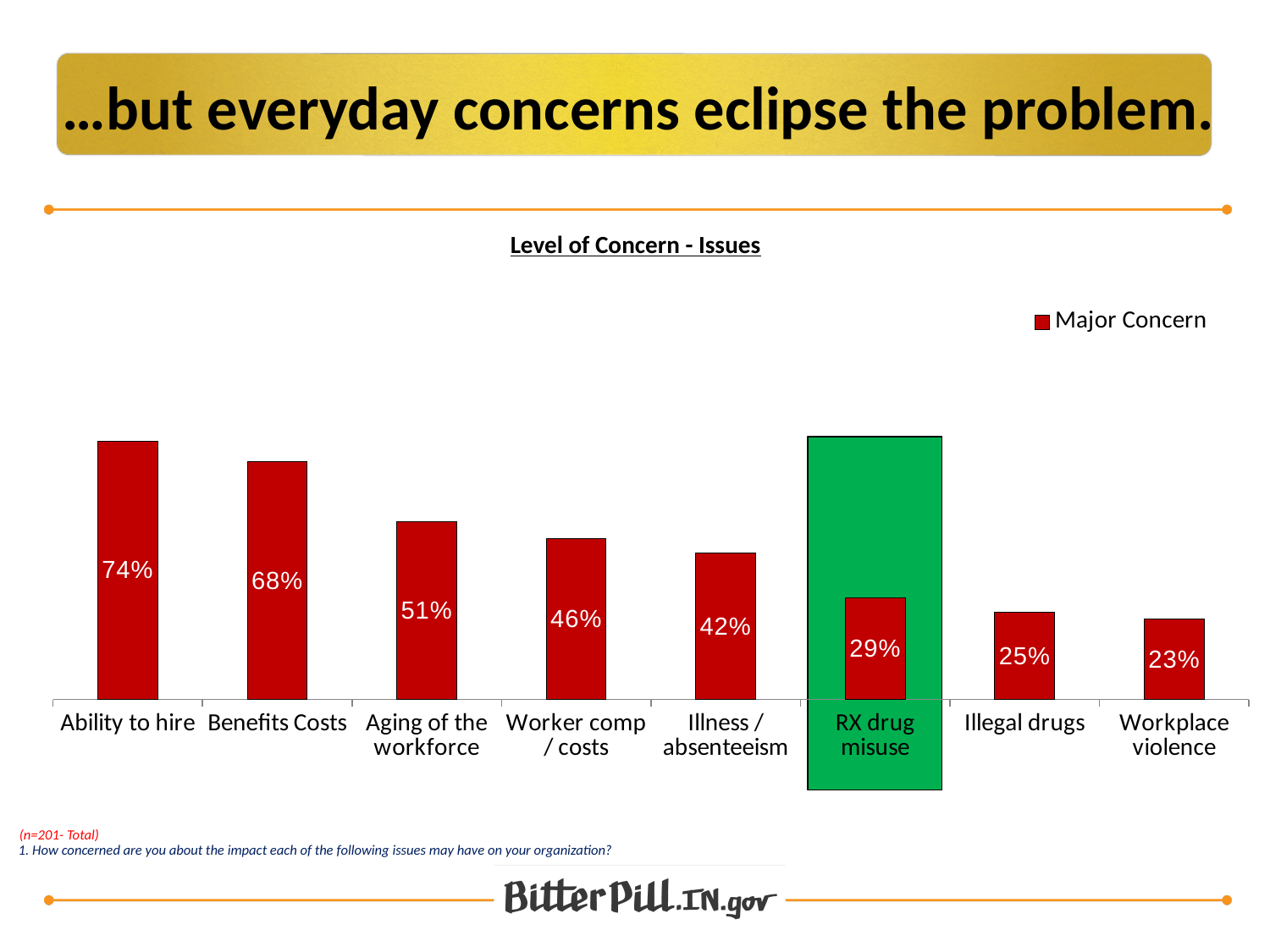

…but everyday concerns eclipse the problem.
Level of Concern - Issues

### Chart

| Category | Column3 | Major Concern | Column2 |
|---|---|---|---|
| Ability to hire | None | 0.74 | None |
| Benefits Costs | None | 0.68 | None |
| Aging of the workforce | None | 0.51 | None |
| Worker comp / costs | None | 0.46 | None |
| Illness / absenteeism | None | 0.42 | None |
| RX drug misuse | None | 0.29 | None |
| Illegal drugs | None | 0.25 | None |
| Workplace violence | None | 0.23 | None |
(n=201- Total)
1. How concerned are you about the impact each of the following issues may have on your organization?